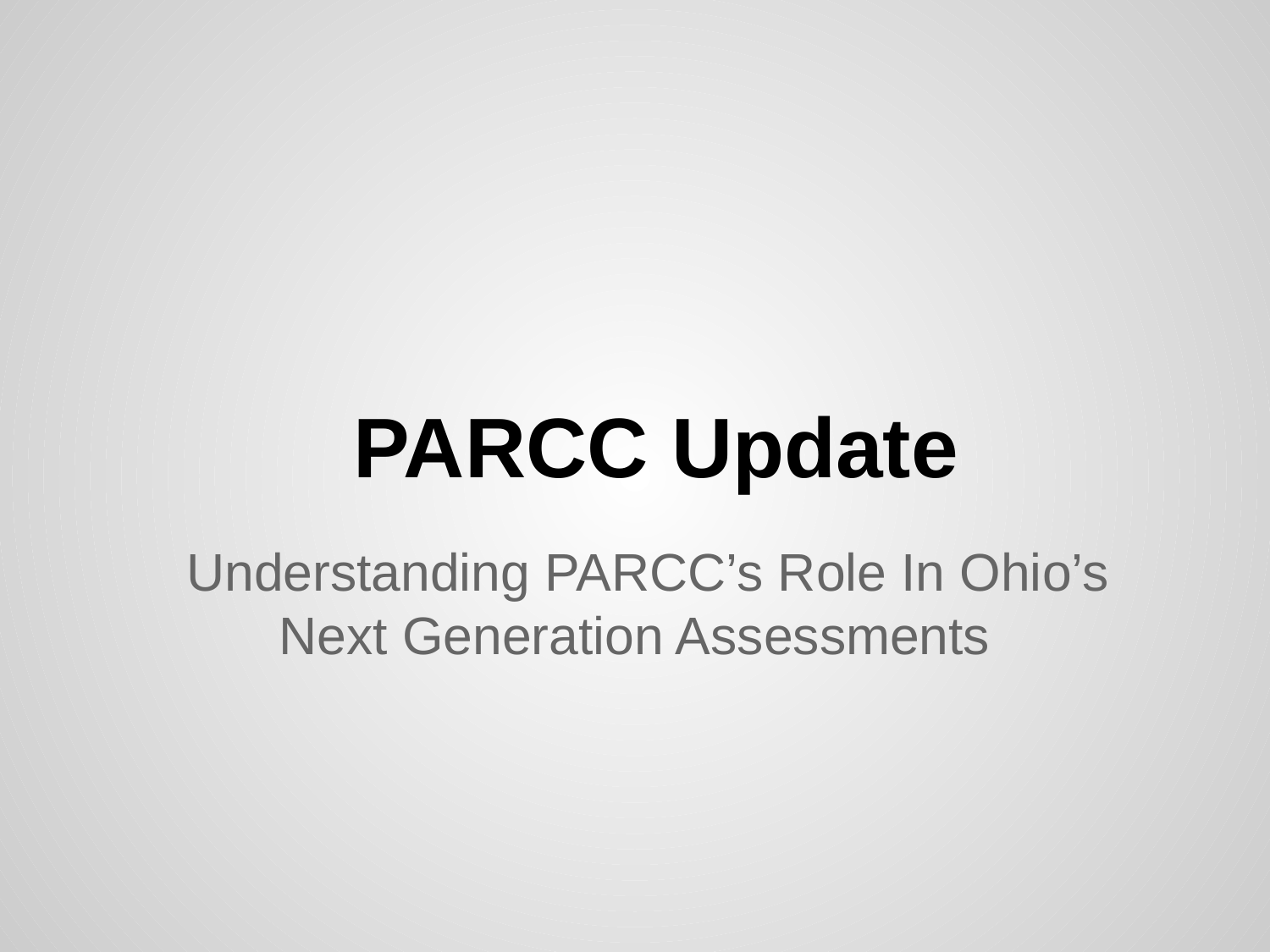

# PARCC Update
Understanding PARCC’s Role In Ohio’s Next Generation Assessments